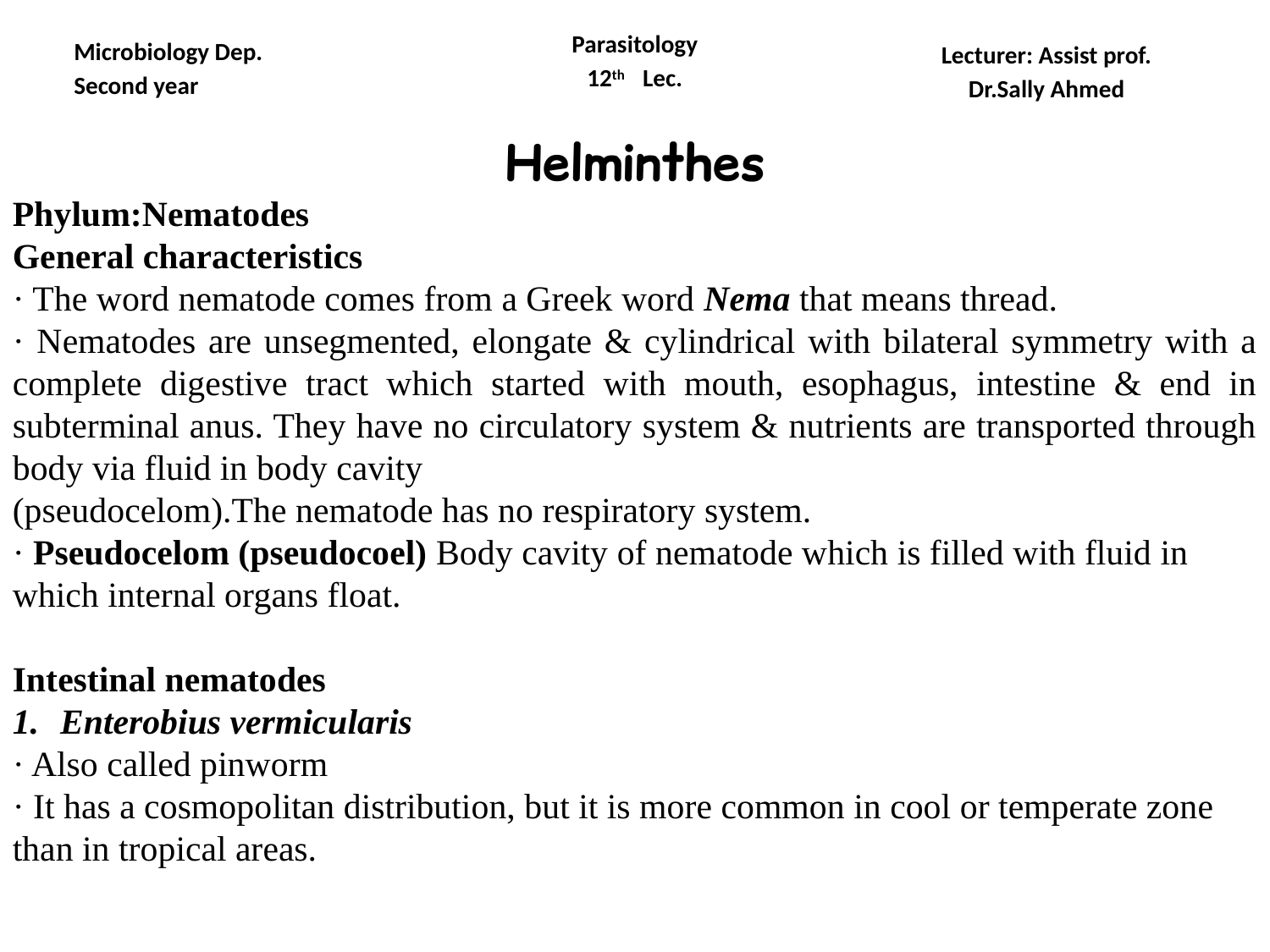

Parasitology
12th   Lec.
Microbiology Dep.
Second year

Lecturer: Assist prof.
Dr.Sally Ahmed

Helminthes
Phylum:Nematodes
General characteristics
· The word nematode comes from a Greek word Nema that means thread.
· Nematodes are unsegmented, elongate & cylindrical with bilateral symmetry with a complete digestive tract which started with mouth, esophagus, intestine & end in subterminal anus. They have no circulatory system & nutrients are transported through body via fluid in body cavity
(pseudocelom).The nematode has no respiratory system.
· Pseudocelom (pseudocoel) Body cavity of nematode which is filled with fluid in which internal organs float.

Intestinal nematodes
Enterobius vermicularis
· Also called pinworm
· It has a cosmopolitan distribution, but it is more common in cool or temperate zone than in tropical areas.